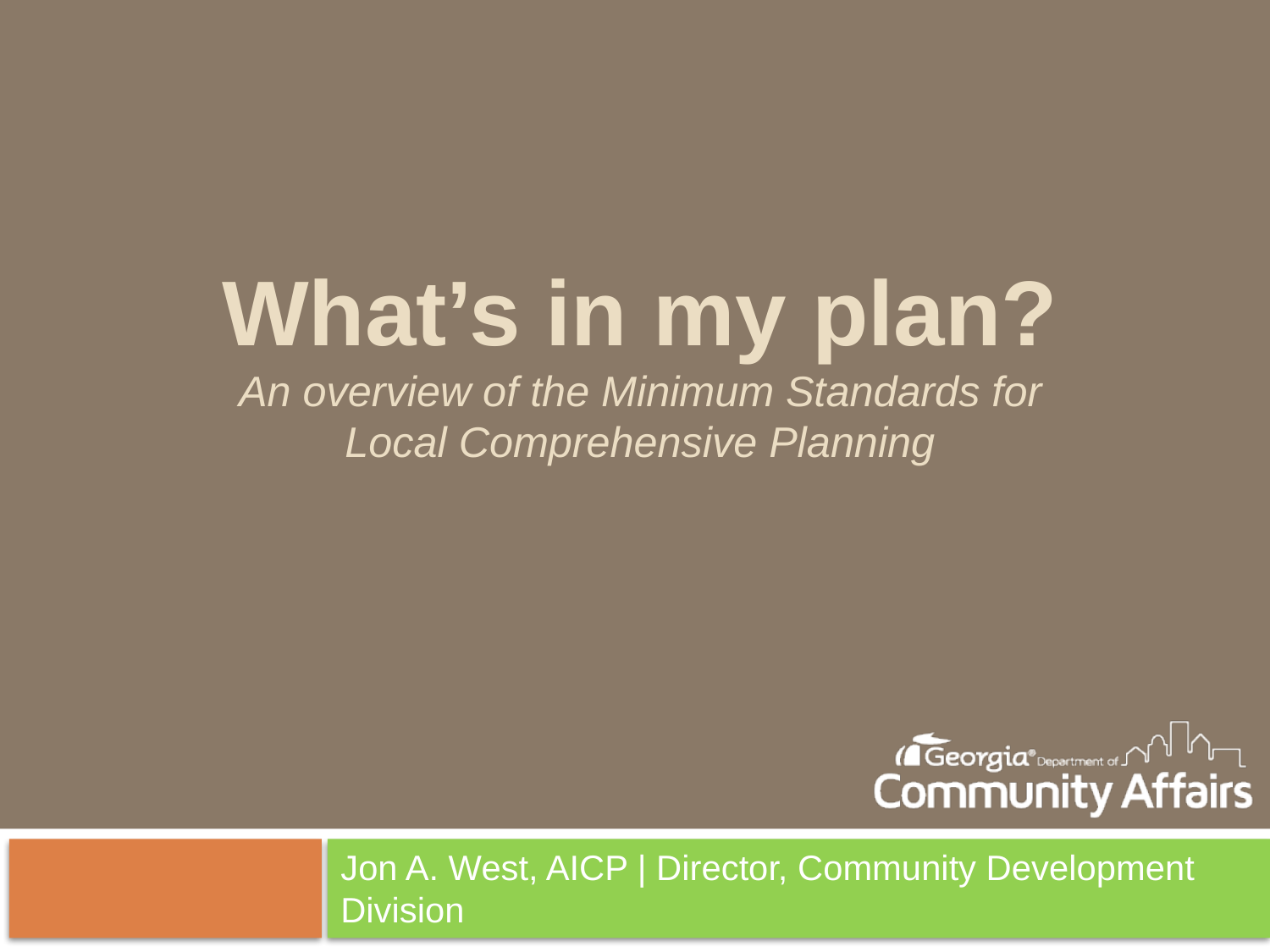

# What’s in my plan? An overview of the Minimum Standards for Local Comprehensive Planning
Jon A. West, AICP | Director, Community Development Division